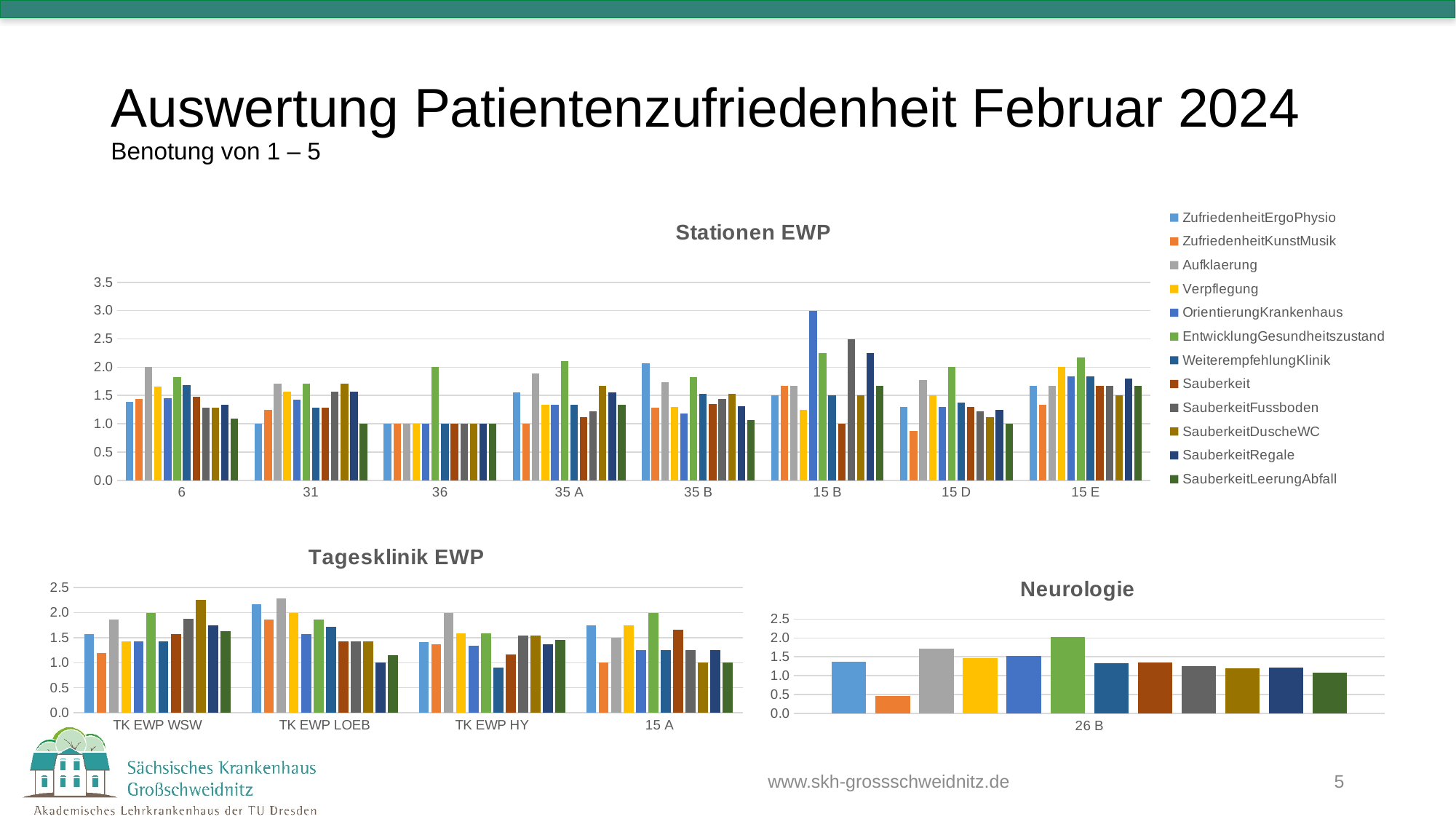

# Auswertung Patientenzufriedenheit Februar 2024 Benotung von 1 – 5

### Chart: Stationen EWP

| Category | ZufriedenheitErgoPhysio | ZufriedenheitKunstMusik | Aufklaerung | Verpflegung | OrientierungKrankenhaus | EntwicklungGesundheitszustand | WeiterempfehlungKlinik | Sauberkeit | SauberkeitFussboden | SauberkeitDuscheWC | SauberkeitRegale | SauberkeitLeerungAbfall |
|---|---|---|---|---|---|---|---|---|---|---|---|---|
| 6 | 1.391304347826087 | 1.4444444444444444 | 2.0 | 1.6521739130434783 | 1.4545454545454546 | 1.826086956521739 | 1.6818181818181819 | 1.4782608695652173 | 1.2857142857142858 | 1.2857142857142858 | 1.3333333333333333 | 1.0952380952380953 |
| 31 | 1.0 | 1.25 | 1.7142857142857142 | 1.5714285714285714 | 1.4285714285714286 | 1.7142857142857142 | 1.2857142857142858 | 1.2857142857142858 | 1.5714285714285714 | 1.7142857142857142 | 1.5714285714285714 | 1.0 |
| 36 | 1.0 | 1.0 | 1.0 | 1.0 | 1.0 | 2.0 | 1.0 | 1.0 | 1.0 | 1.0 | 1.0 | 1.0 |
| 35 A | 1.5555555555555556 | 1.0 | 1.8888888888888888 | 1.3333333333333333 | 1.3333333333333333 | 2.111111111111111 | 1.3333333333333333 | 1.1111111111111112 | 1.2222222222222223 | 1.6666666666666667 | 1.5555555555555556 | 1.3333333333333333 |
| 35 B | 2.0625 | 1.2857142857142858 | 1.7333333333333334 | 1.2941176470588236 | 1.1875 | 1.8235294117647058 | 1.5294117647058822 | 1.3529411764705883 | 1.4375 | 1.5294117647058822 | 1.3125 | 1.0588235294117647 |
| 15 B | 1.5 | 1.6666666666666667 | 1.6666666666666667 | 1.25 | 3.0 | 2.25 | 1.5 | 1.0 | 2.5 | 1.5 | 2.25 | 1.6666666666666667 |
| 15 D | 1.3 | 0.875 | 1.7777777777777777 | 1.5 | 1.3 | 2.0 | 1.375 | 1.3 | 1.2222222222222223 | 1.1111111111111112 | 1.25 | 1.0 |
| 15 E | 1.6666666666666667 | 1.3333333333333333 | 1.6666666666666667 | 2.0 | 1.8333333333333333 | 2.1666666666666665 | 1.8333333333333333 | 1.6666666666666667 | 1.6666666666666667 | 1.5 | 1.8 | 1.6666666666666667 |

### Chart: Tagesklinik EWP

| Category | ZufriedenheitErgoPhysio | ZufriedenheitKunstMusik | Aufklaerung | Verpflegung | OrientierungKrankenhaus | EntwicklungGesundheitszustand | WeiterempfehlungKlinik | Sauberkeit | SauberkeitFussboden | SauberkeitDuscheWC | SauberkeitRegale | SauberkeitLeerungAbfall |
|---|---|---|---|---|---|---|---|---|---|---|---|---|
| TK EWP WSW | 1.5714285714285714 | 1.2 | 1.8571428571428572 | 1.4285714285714286 | 1.4285714285714286 | 2.0 | 1.4285714285714286 | 1.5714285714285714 | 1.875 | 2.25 | 1.75 | 1.625 |
| TK EWP LOEB | 2.1666666666666665 | 1.8571428571428572 | 2.2857142857142856 | 2.0 | 1.5714285714285714 | 1.8571428571428572 | 1.7142857142857142 | 1.4285714285714286 | 1.4285714285714286 | 1.4285714285714286 | 1.0 | 1.1428571428571428 |
| TK EWP HY | 1.4166666666666667 | 1.3636363636363635 | 2.0 | 1.5833333333333333 | 1.3333333333333333 | 1.5833333333333333 | 0.9 | 1.1666666666666667 | 1.5454545454545454 | 1.5454545454545454 | 1.3636363636363635 | 1.4545454545454546 |
| 15 A | 1.75 | 1.0 | 1.5 | 1.75 | 1.25 | 2.0 | 1.25 | 1.6666666666666667 | 1.25 | 1.0 | 1.25 | 1.0 |

### Chart: Neurologie

| Category | ZufriedenheitErgoPhysio | ZufriedenheitKunstMusik | Aufklaerung | Verpflegung | OrientierungKrankenhaus | EntwicklungGesundheitszustand | WeiterempfehlungKlinik | Sauberkeit | SauberkeitFussboden | SauberkeitDuscheWC | SauberkeitRegale | SauberkeitLeerungAbfall |
|---|---|---|---|---|---|---|---|---|---|---|---|---|
| 26 B | 1.3714285714285714 | 0.4583333333333333 | 1.7142857142857142 | 1.4722222222222223 | 1.5151515151515151 | 2.0294117647058822 | 1.3235294117647058 | 1.3428571428571427 | 1.2571428571428571 | 1.2 | 1.2058823529411764 | 1.088235294117647 |
www.skh-grossschweidnitz.de
5